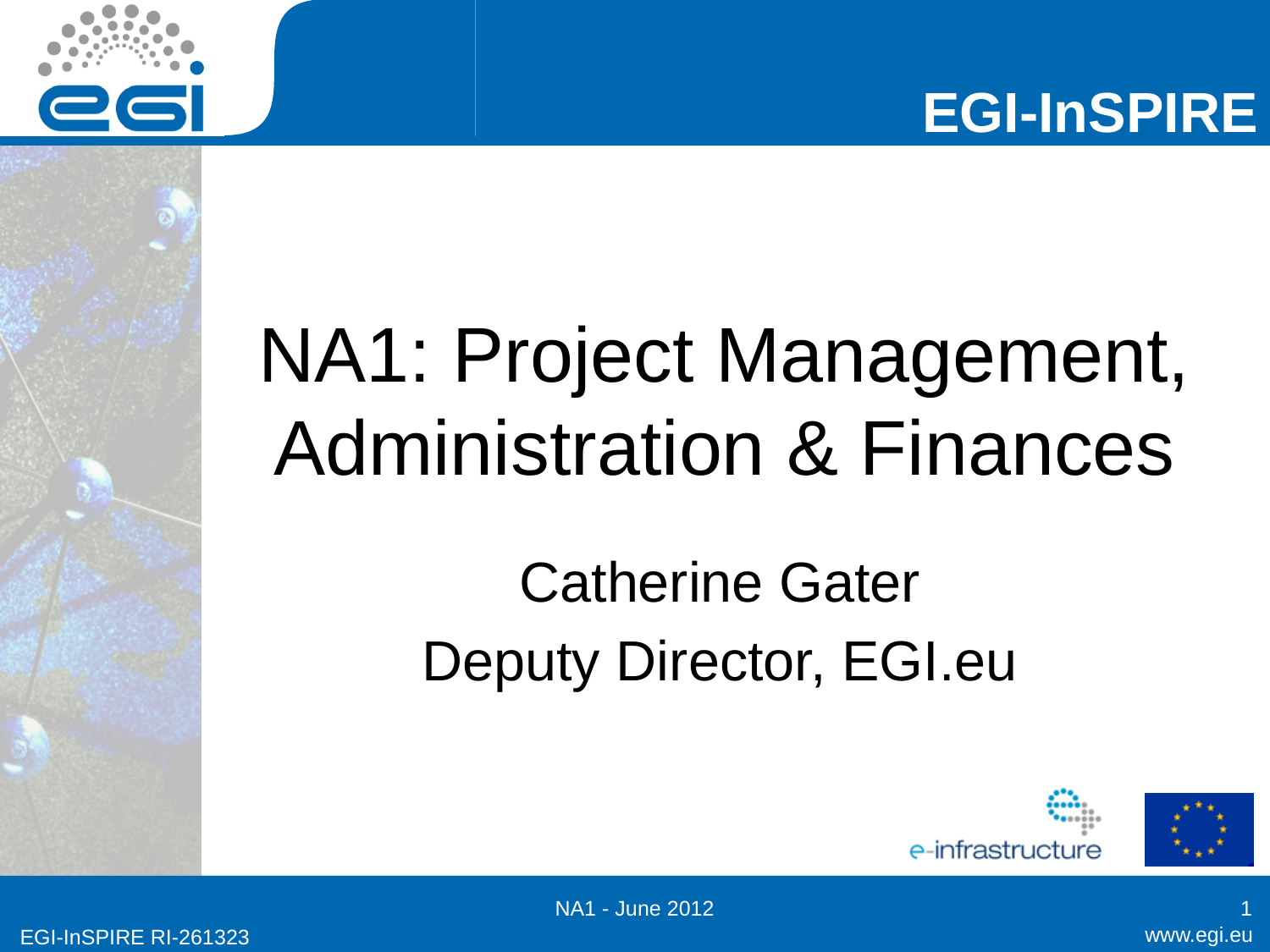

# NA1: Project Management, Administration & Finances
Catherine Gater
Deputy Director, EGI.eu
NA1 - June 2012
1